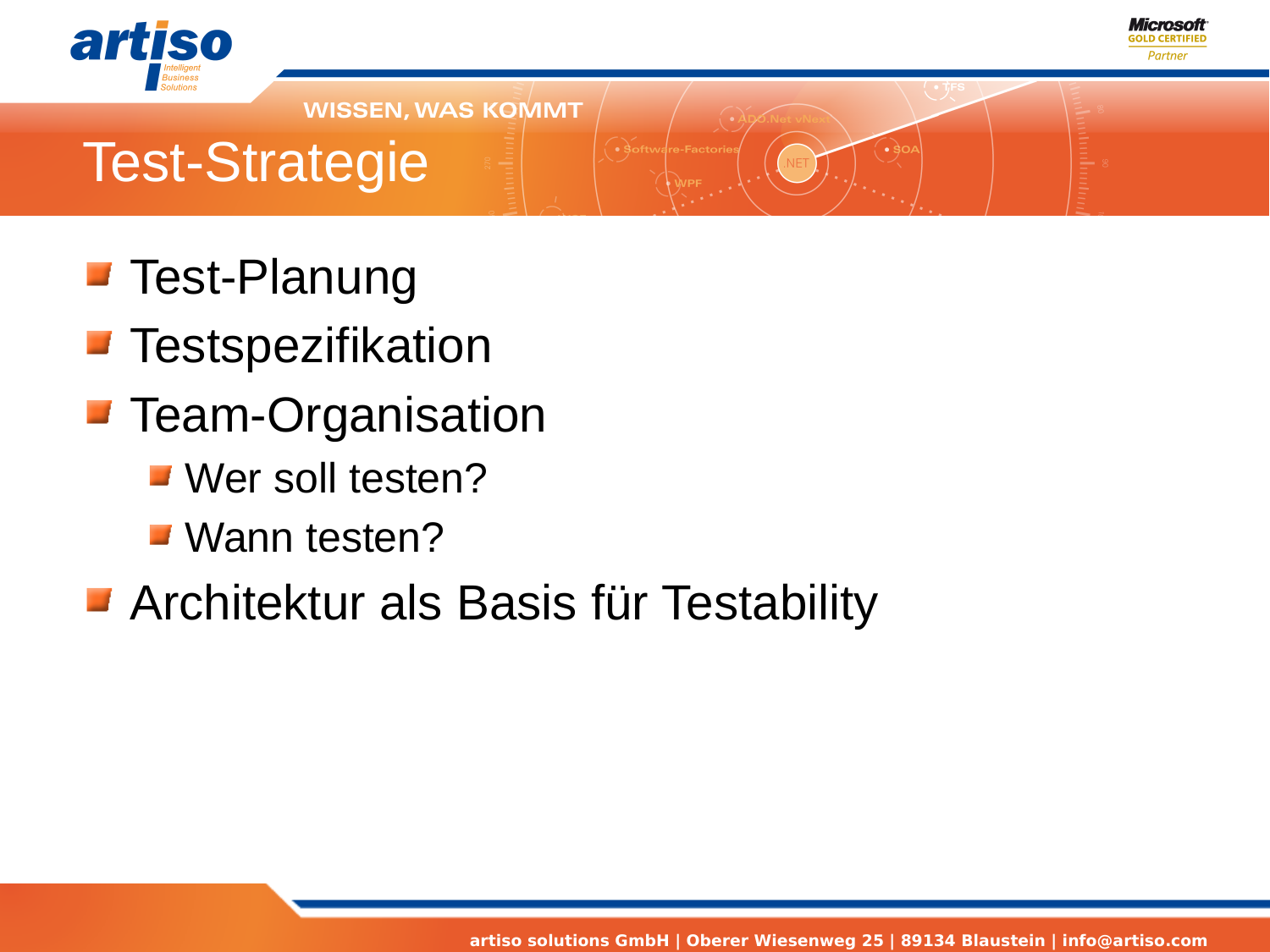

# Test-Strategie
Test-Planung
Testspezifikation
Team-Organisation
Wer soll testen?
Wann testen?
Architektur als Basis für Testability